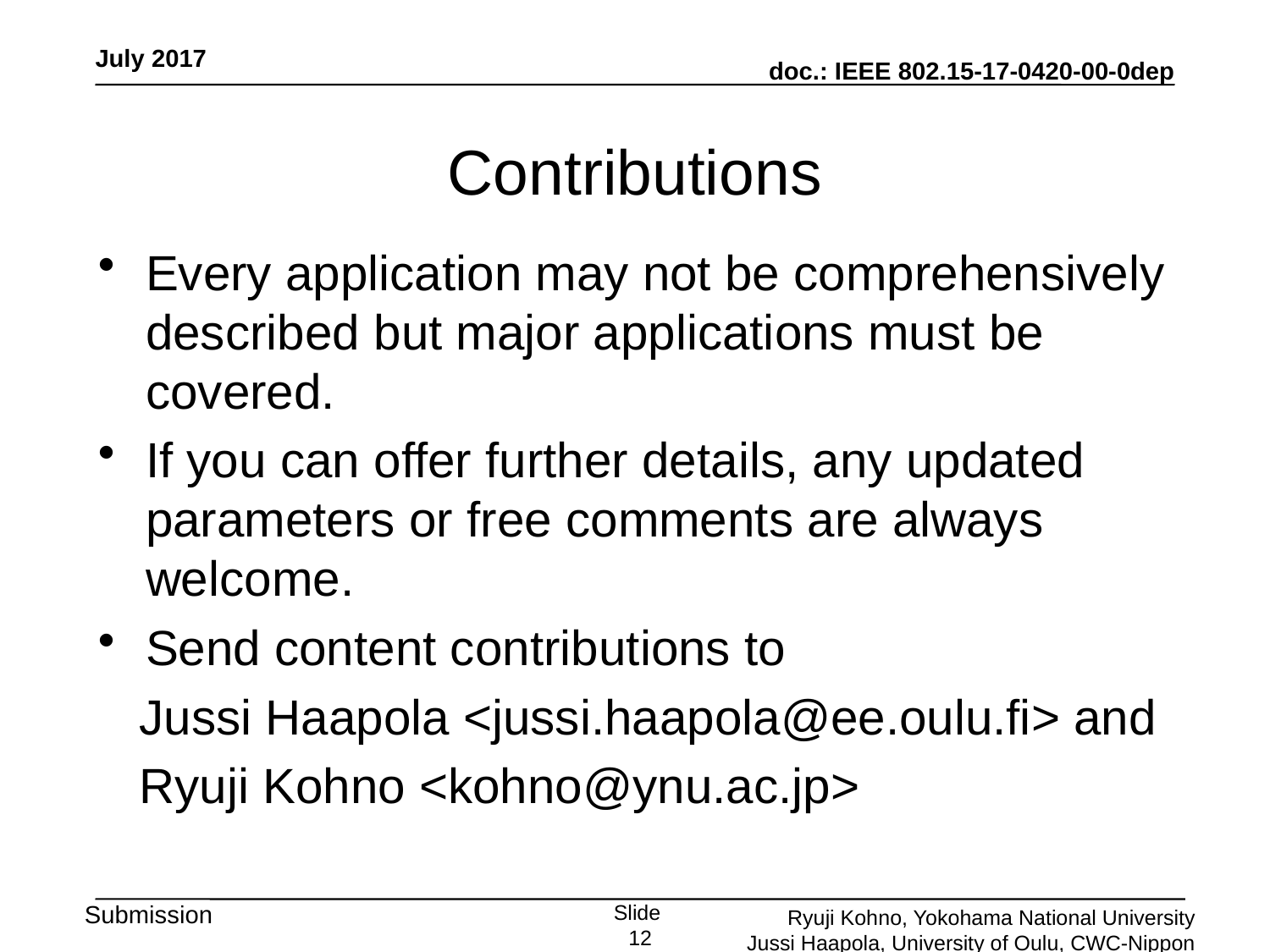

July 2017
# Contributions
Every application may not be comprehensively described but major applications must be covered.
If you can offer further details, any updated parameters or free comments are always welcome.
Send content contributions to
   Jussi Haapola <jussi.haapola@ee.oulu.fi> and
   Ryuji Kohno <kohno@ynu.ac.jp>

Slide 12
Ryuji Kohno, Yokohama National University
Jussi Haapola, University of Oulu, CWC-Nippon